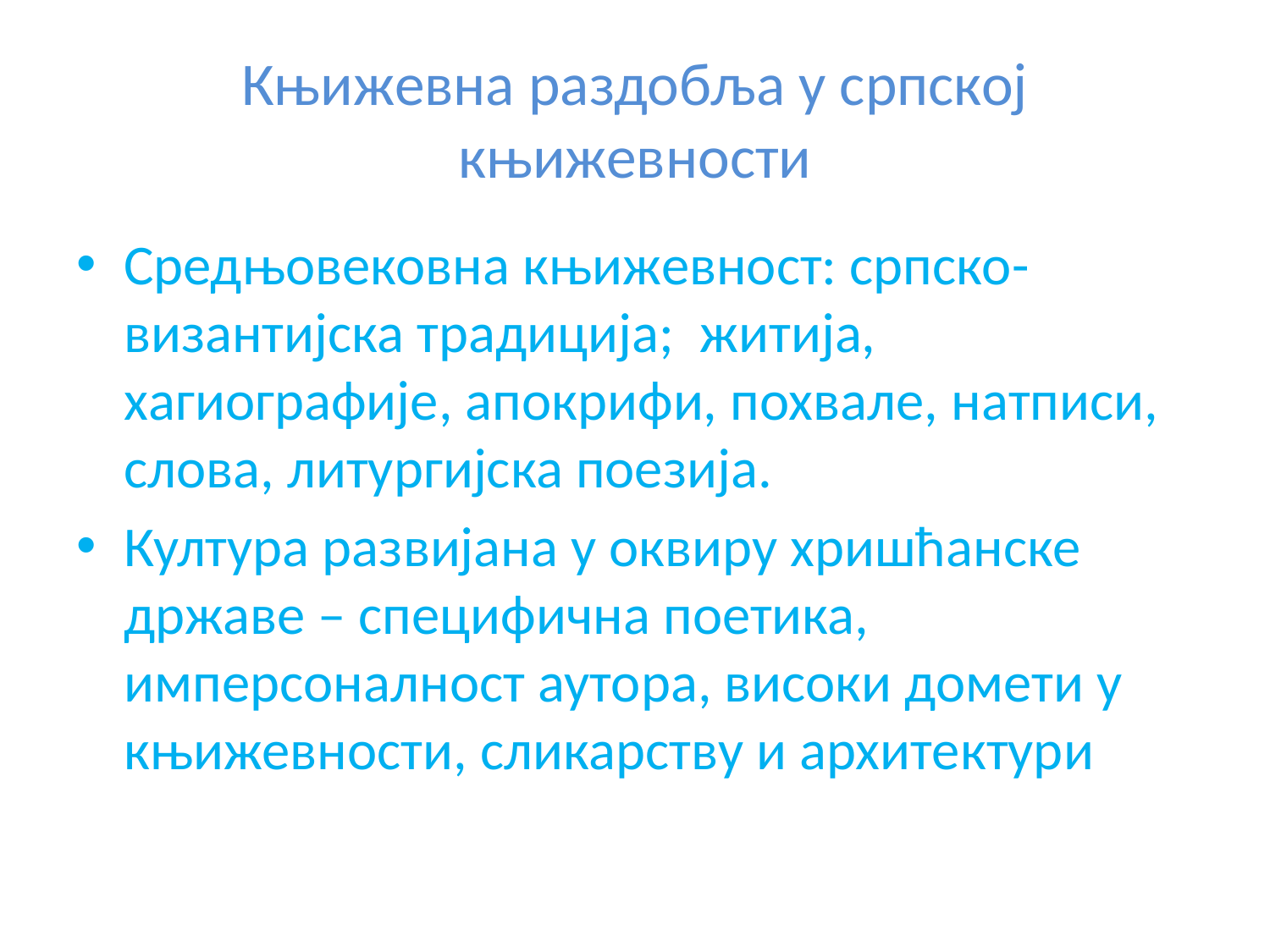

# Књижевна раздобља у српској књижевности
Средњовековна књижевност: српско-византијска традиција;  житија, хагиографије, апокрифи, похвале, натписи, слова, литургијска поезија.
Култура развијана у оквиру хришћанске државе – специфична поетика, имперсоналност аутора, високи домети у књижевности, сликарству и архитектури